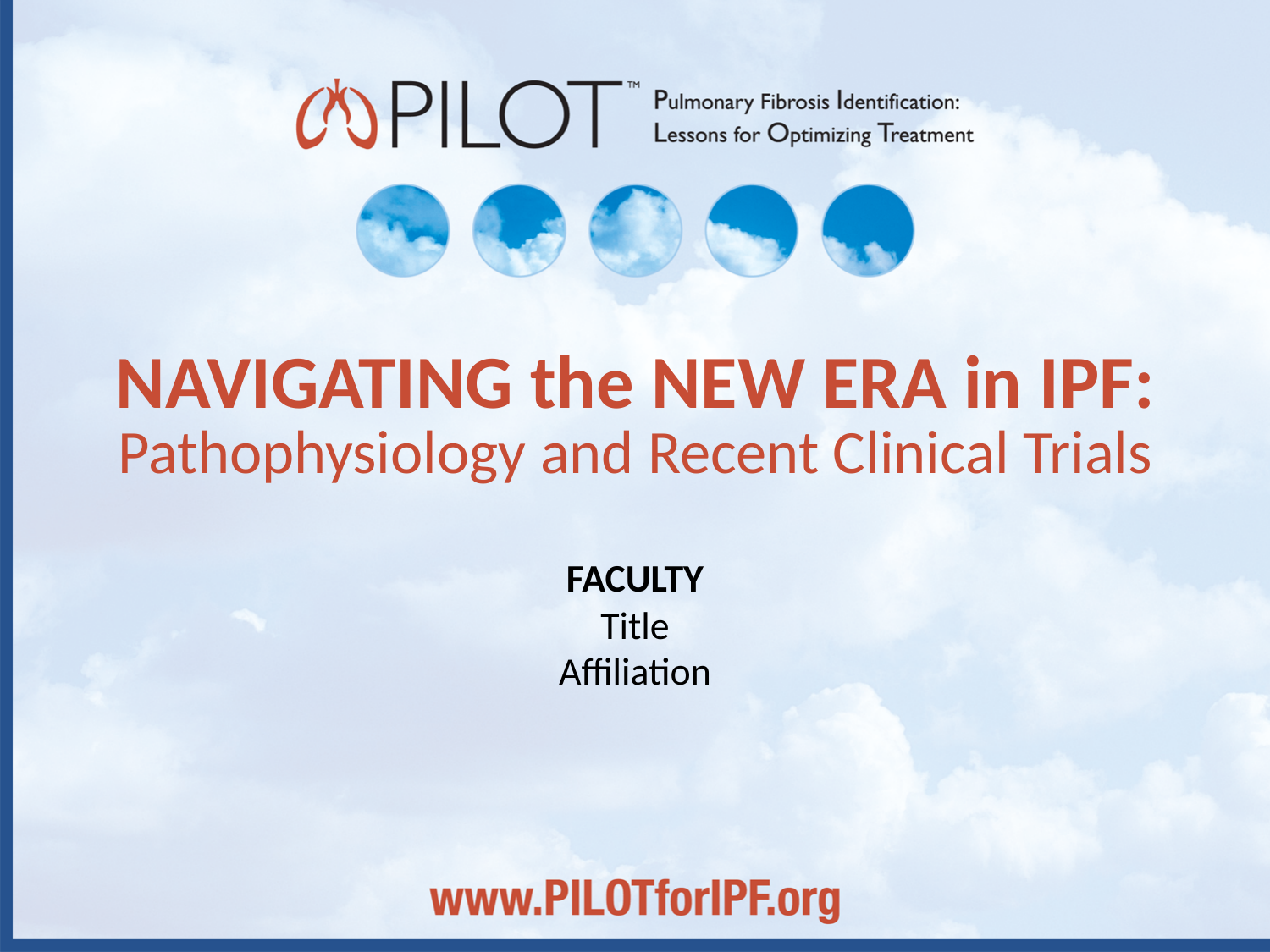

# NAVIGATING the NEW ERA in IPF: Pathophysiology and Recent Clinical Trials
FACULTY
Title
Affiliation